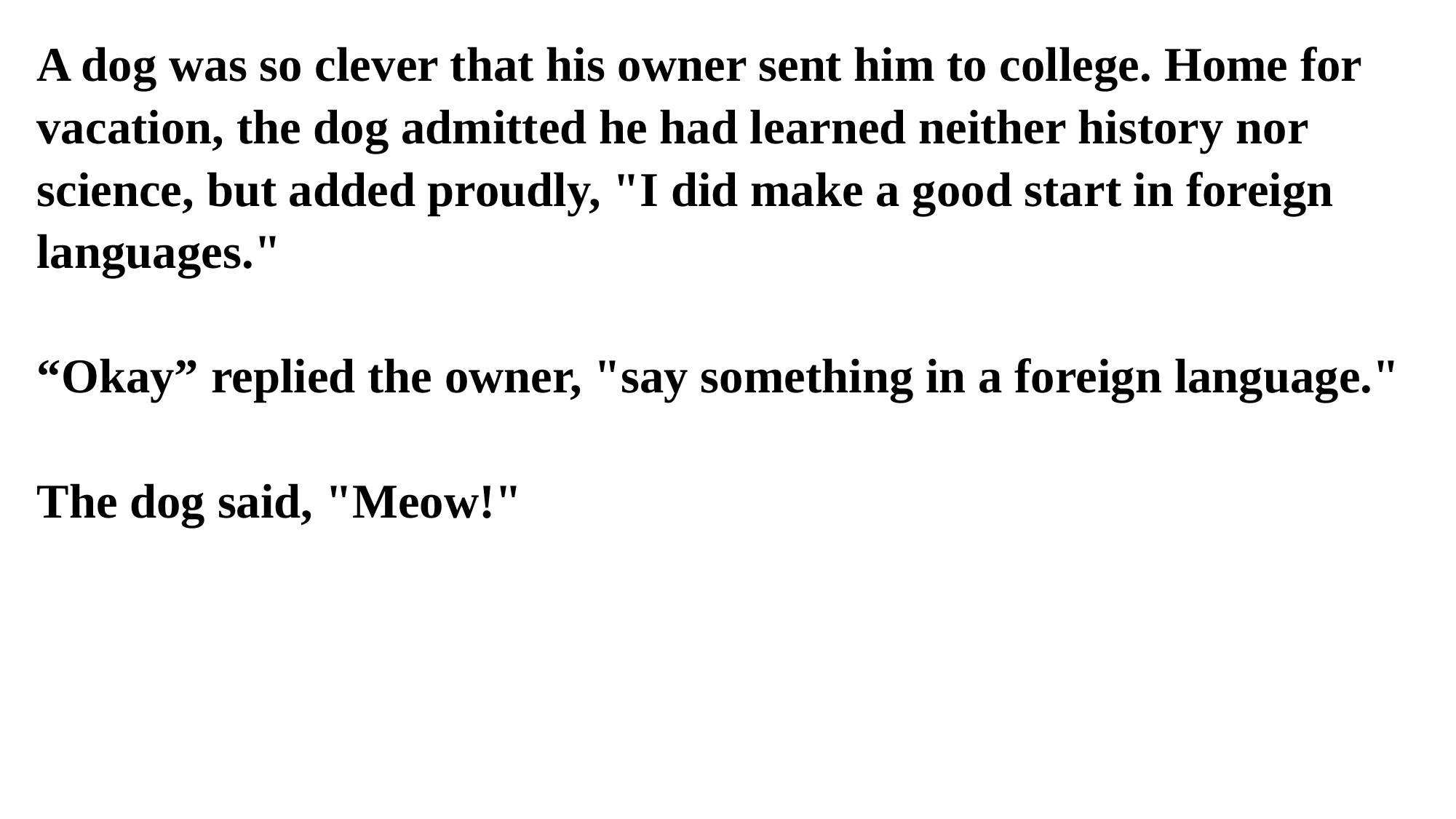

A dog was so clever that his owner sent him to college. Home for vacation, the dog admitted he had learned neither history nor science, but added proudly, "I did make a good start in foreign languages."

“Okay” replied the owner, "say something in a foreign language."

The dog said, "Meow!"